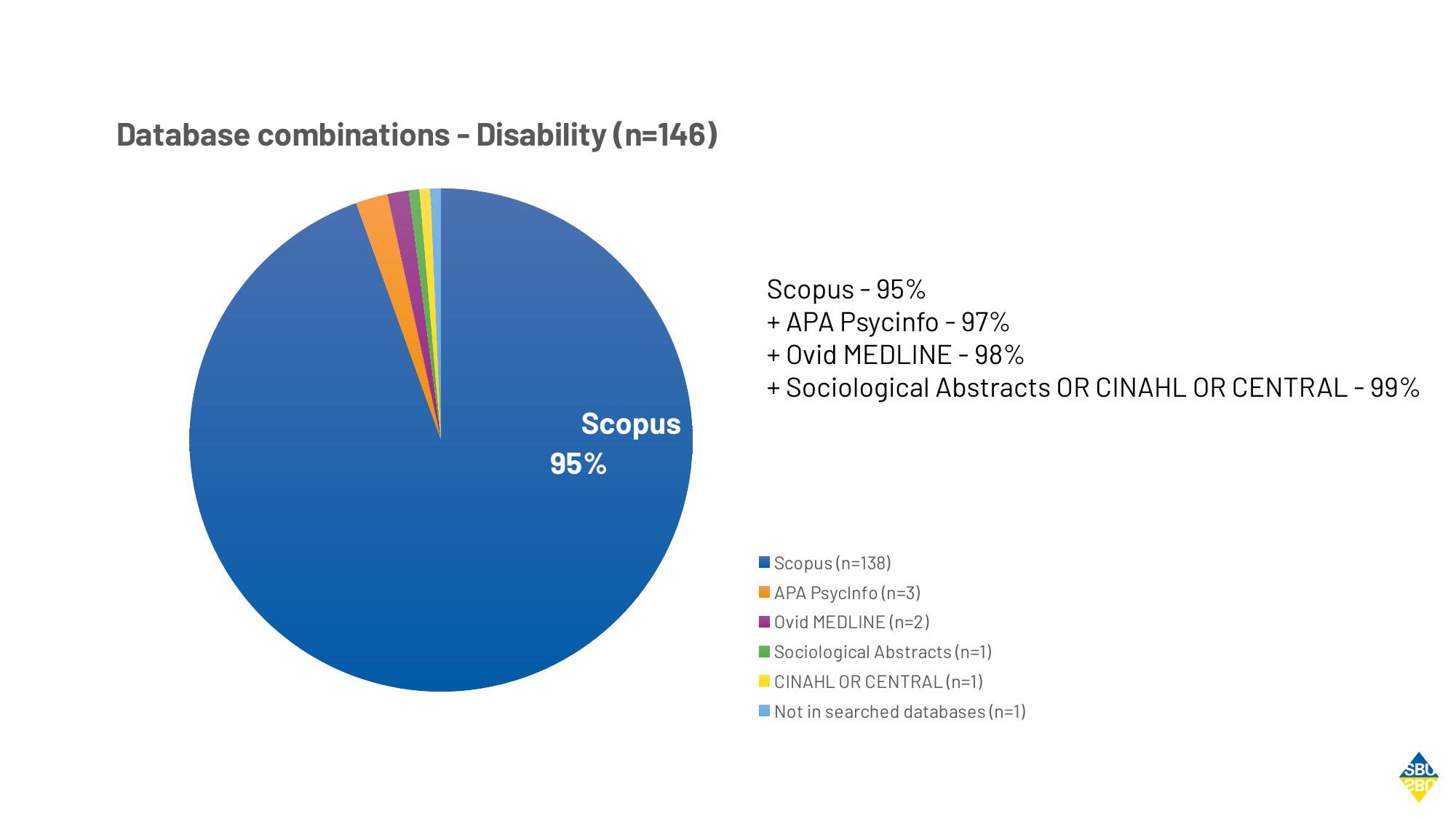

### Chart: Database combinations - Disability (n=146)

| Category | Homelessness |
|---|---|
| Scopus (n=138) | 138.0 |
| APA PsycInfo (n=3) | 3.0 |
| Ovid MEDLINE (n=2) | 2.0 |
| Sociological Abstracts (n=1) | 1.0 |
| CINAHL OR CENTRAL (n=1) | 1.0 |
| Not in searched databases (n=1) | 1.0 |
Scopus - 95%
+ APA Psycinfo - 97%
+ Ovid MEDLINE - 98%
+ Sociological Abstracts OR CINAHL OR CENTRAL - 99%
Scopus